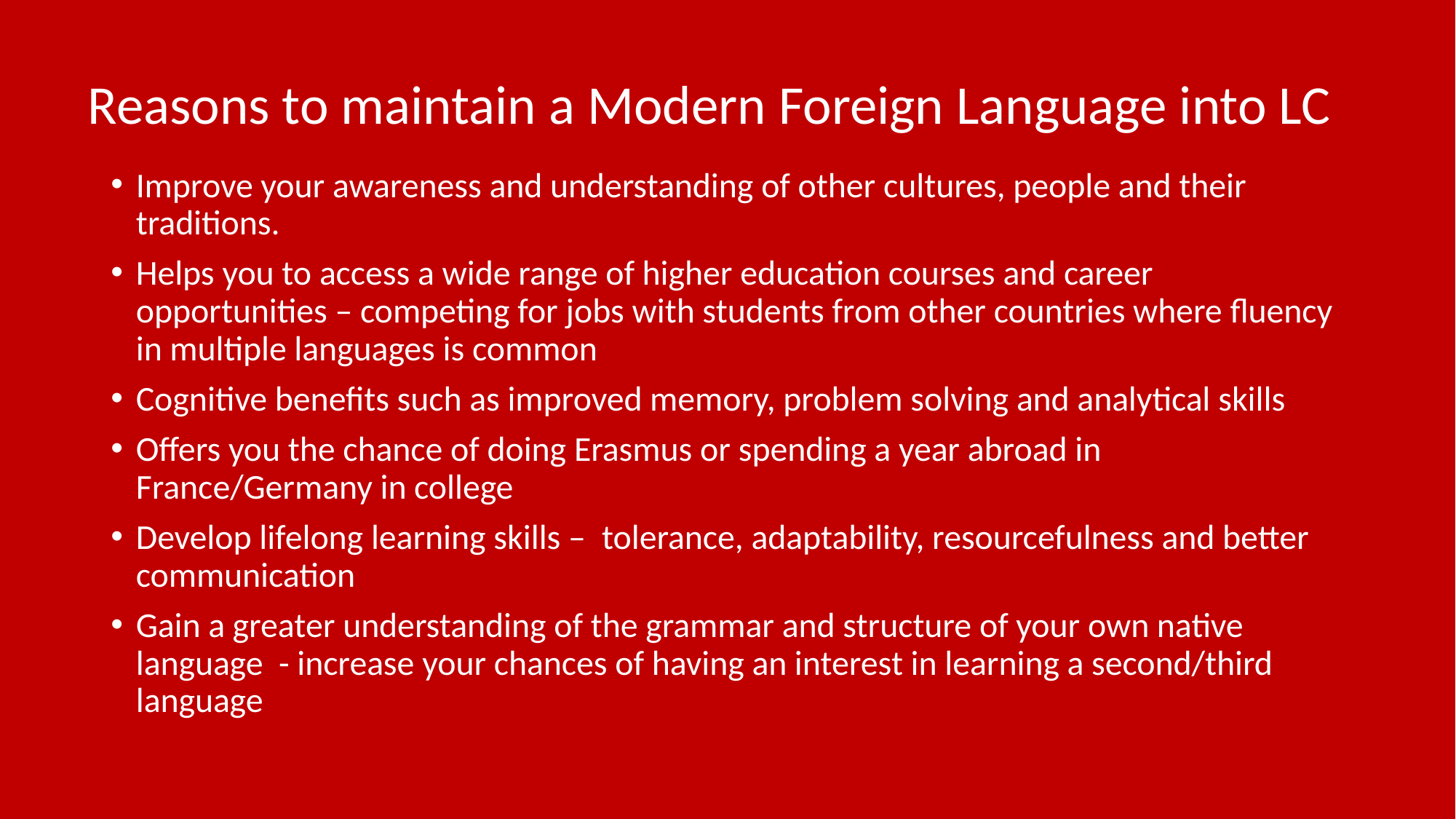

# Reasons to maintain a Modern Foreign Language into LC
Improve your awareness and understanding of other cultures, people and their traditions.
Helps you to access a wide range of higher education courses and career opportunities – competing for jobs with students from other countries where fluency in multiple languages is common
Cognitive benefits such as improved memory, problem solving and analytical skills
Offers you the chance of doing Erasmus or spending a year abroad in France/Germany in college
Develop lifelong learning skills –  tolerance, adaptability, resourcefulness and better communication
Gain a greater understanding of the grammar and structure of your own native language  - increase your chances of having an interest in learning a second/third language